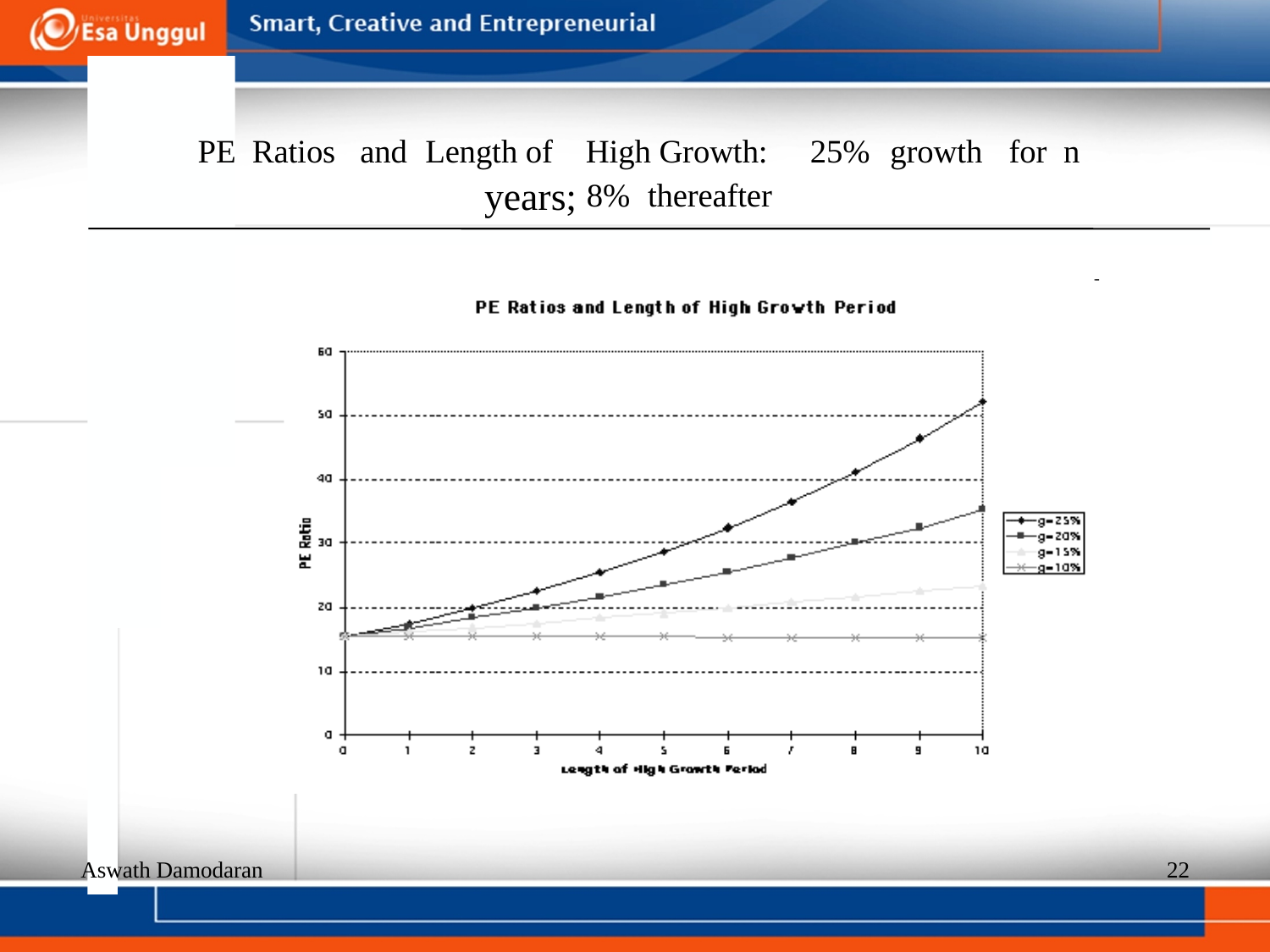

PE
Ratios
and
Length of
years;
High Growth:
25%
growth
for
n
8%
thereafter

Aswath Damodaran
22